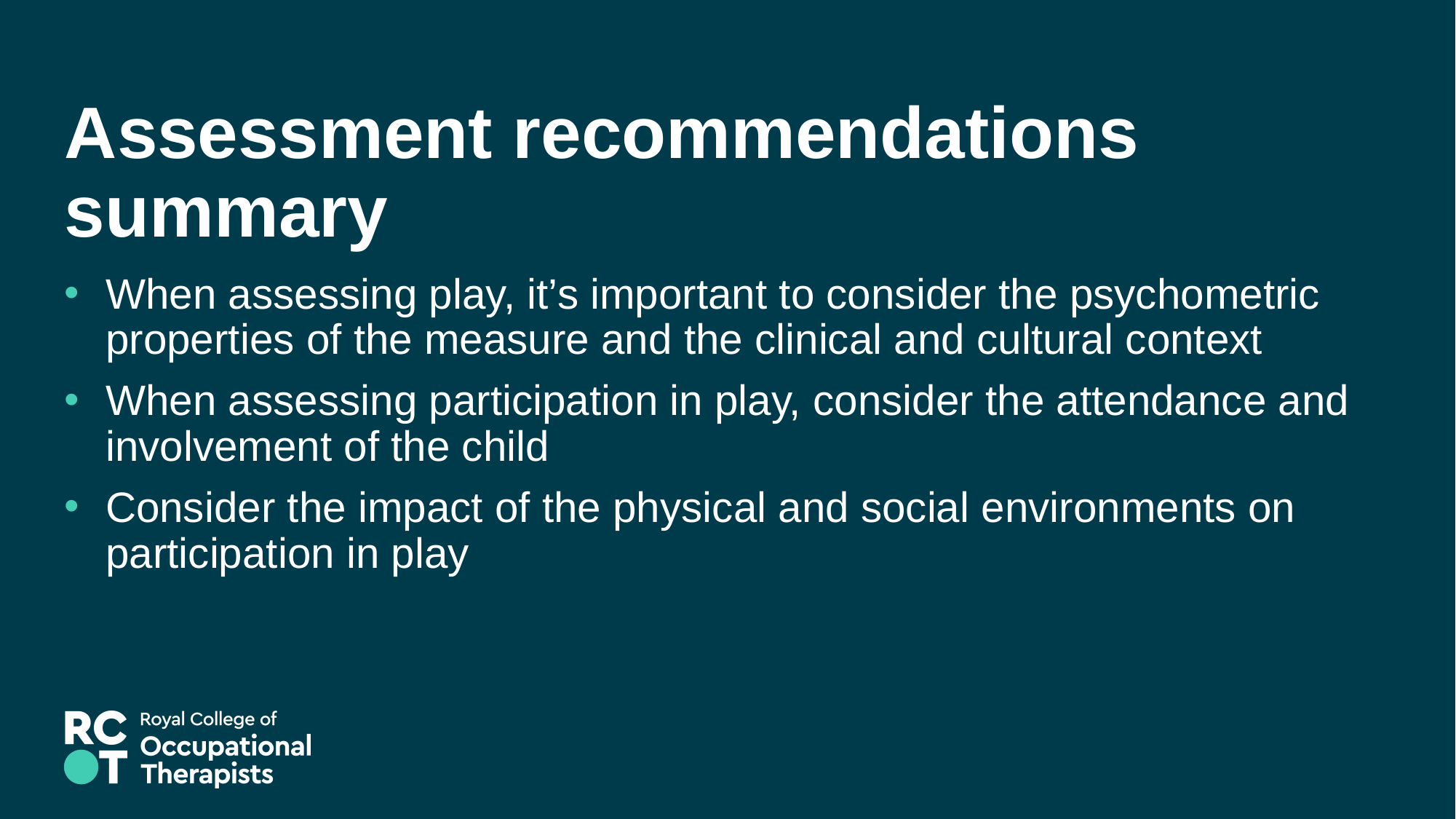

# Assessment recommendations summary
When assessing play, it’s important to consider the psychometric properties of the measure and the clinical and cultural context
When assessing participation in play, consider the attendance and involvement of the child
Consider the impact of the physical and social environments on participation in play